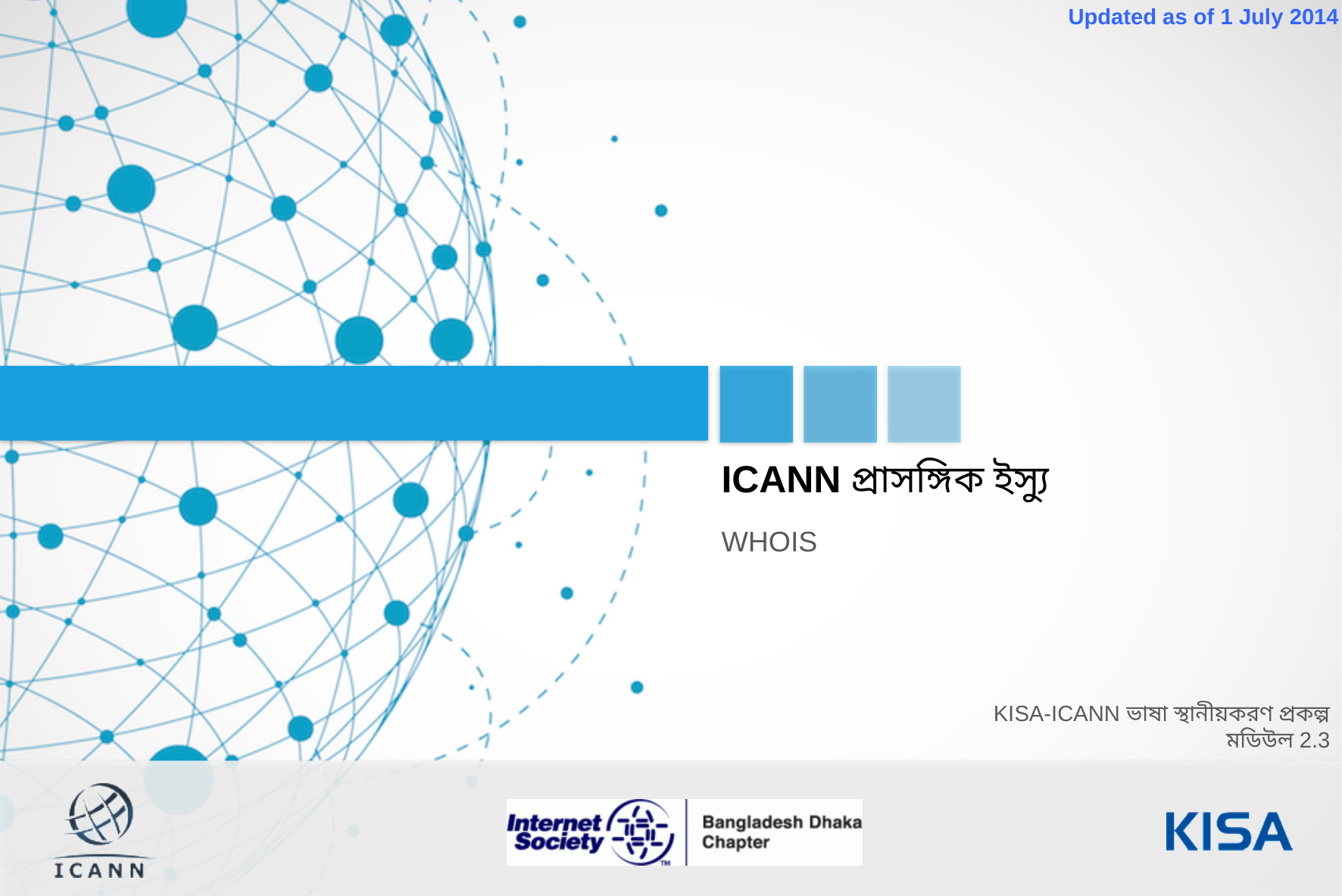

ICANN প্রাসঙ্গিক ইস্যু
WHOIS
KISA-ICANN ভাষা স্থানীয়করণ প্রকল্প
মডিউল 2.3